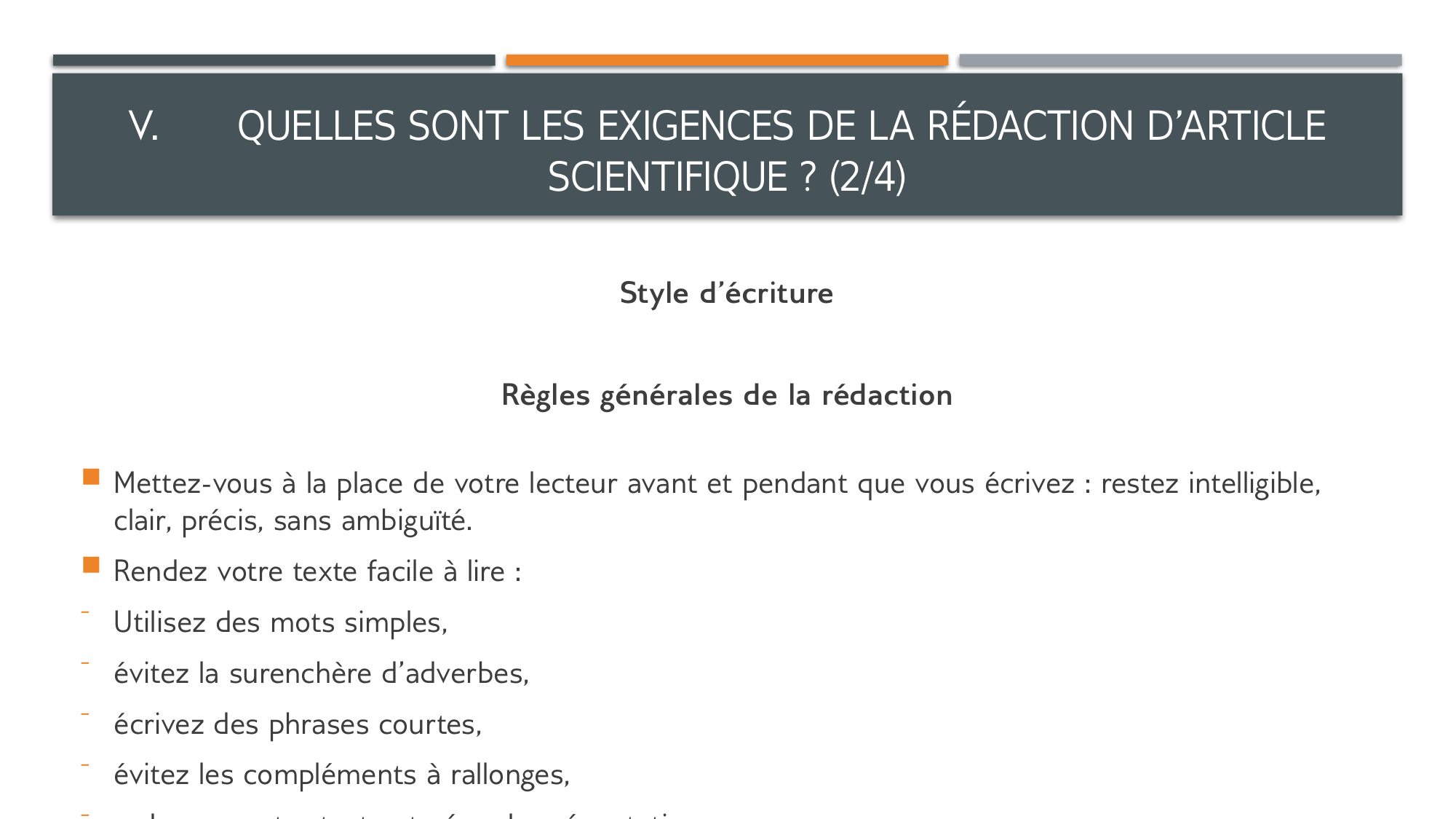

# V. 	Quelles sont les exigences de la rédaction d’article scientifique ? (2/4)
Style d’écriture

Règles générales de la rédaction
Mettez-vous à la place de votre lecteur avant et pendant que vous écrivez : restez intelligible, clair, précis, sans ambiguïté.
Rendez votre texte facile à lire :
Utilisez des mots simples,
évitez la surenchère d’adverbes,
écrivez des phrases courtes,
évitez les compléments à rallonges,
ordonnez votre texte et aérez la présentation.